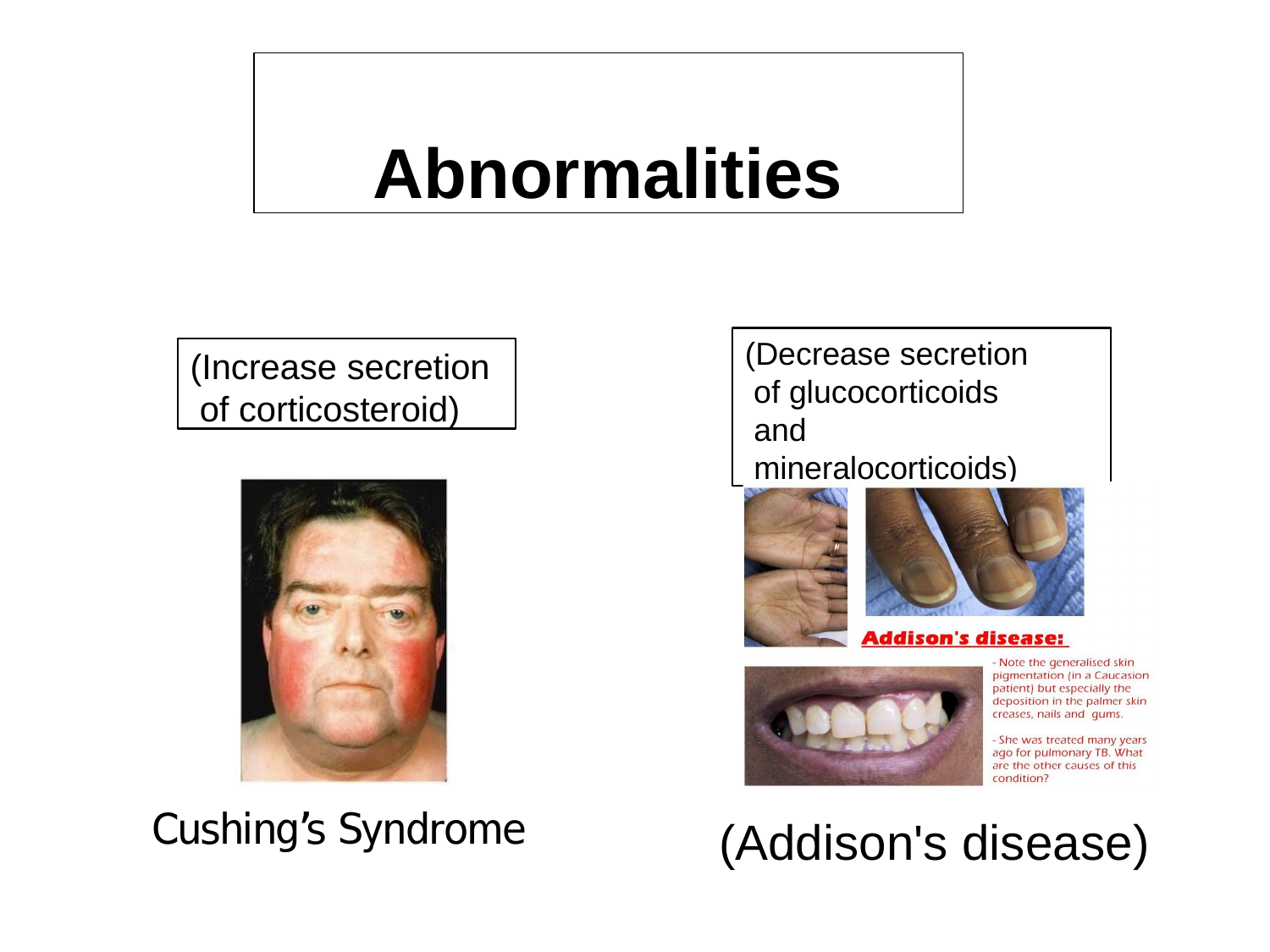

# Abnormalities
(Decrease secretion  of glucocorticoids
and mineralocorticoids)
(Increase secretion  of corticosteroid)

Cushing’s Syndrome
(Addison's disease)